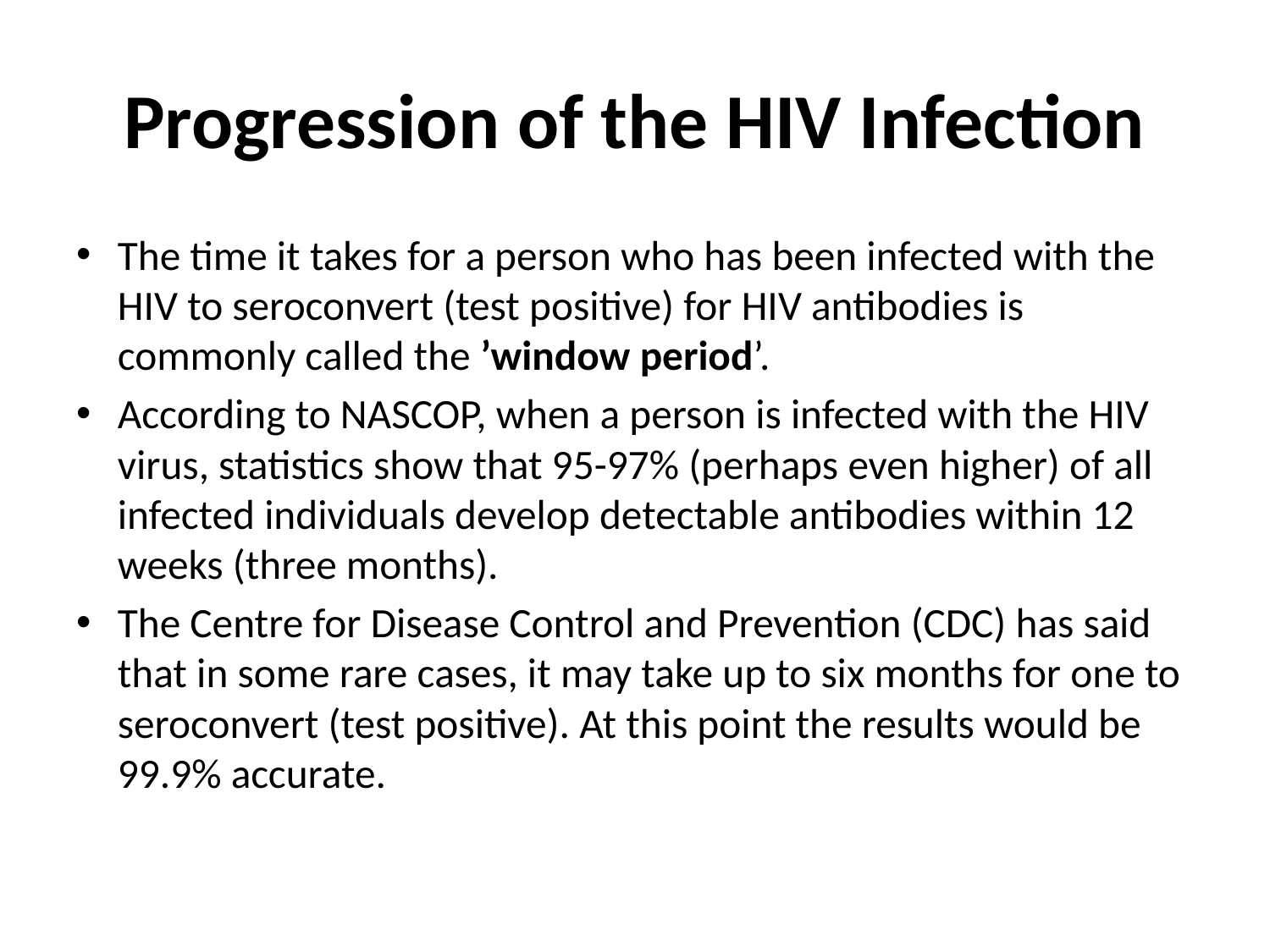

# Progression of the HIV Infection
The time it takes for a person who has been infected with the HIV to seroconvert (test positive) for HIV antibodies is commonly called the ’window period’.
According to NASCOP, when a person is infected with the HIV virus, statistics show that 95-97% (perhaps even higher) of all infected individuals develop detectable antibodies within 12 weeks (three months).
The Centre for Disease Control and Prevention (CDC) has said that in some rare cases, it may take up to six months for one to seroconvert (test positive). At this point the results would be
99.9% accurate.